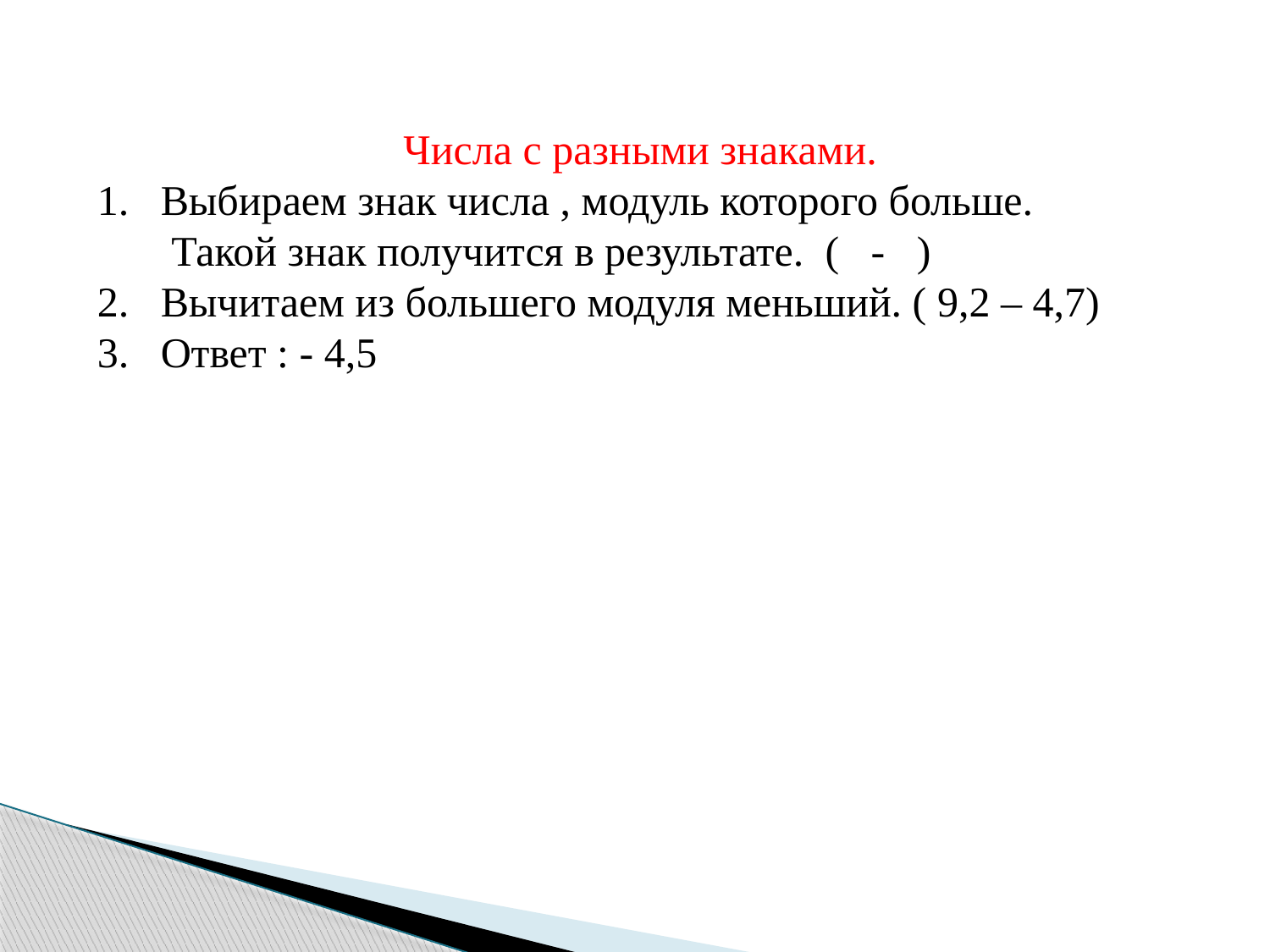

Числа с разными знаками.
Выбираем знак числа , модуль которого больше.
       Такой знак получится в результате.  (   -   )
Вычитаем из большего модуля меньший. ( 9,2 – 4,7)
Ответ : - 4,5